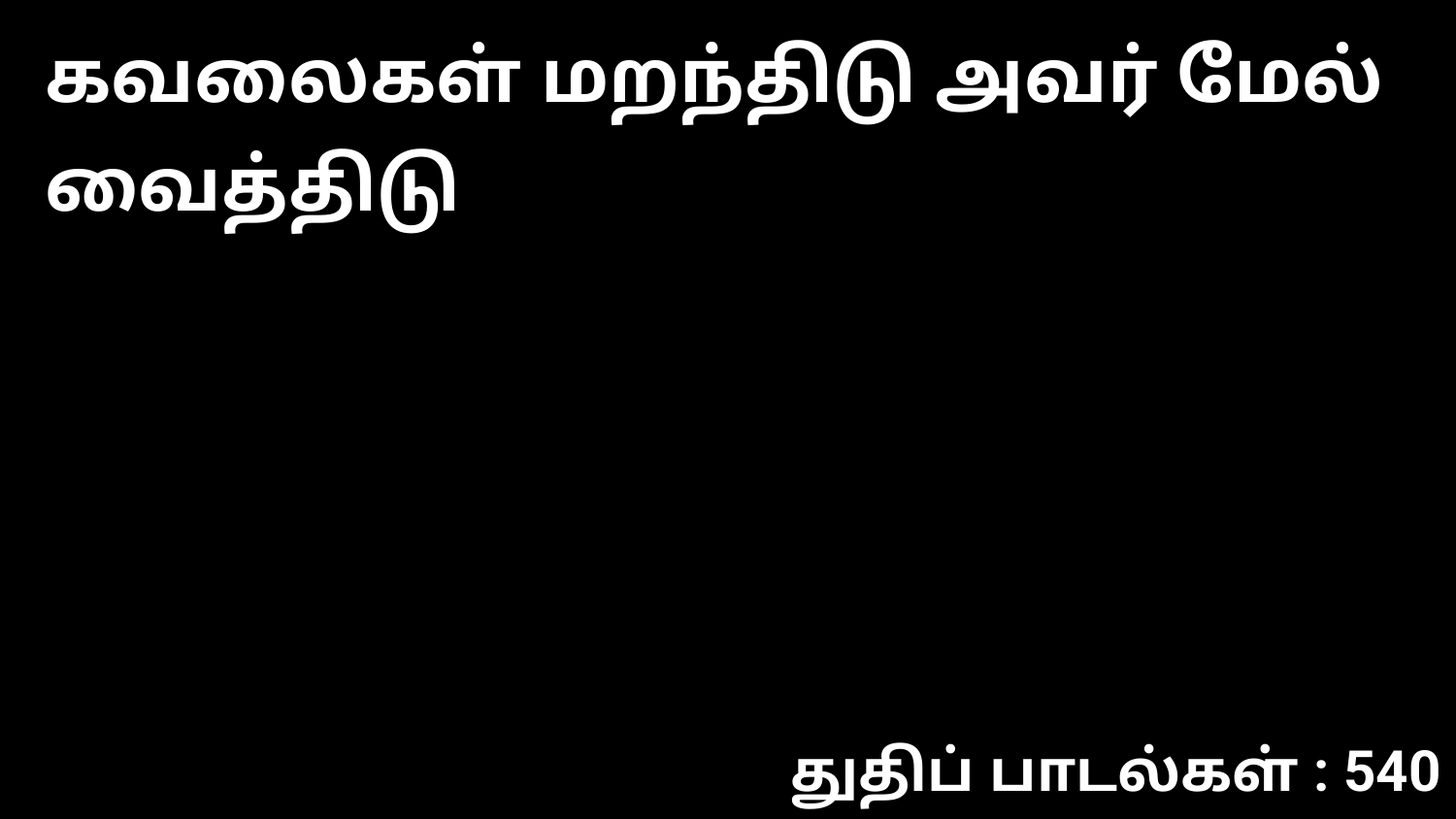

கவலைகள் மறந்திடு அவர் மேல் வைத்திடு
துதிப் பாடல்கள் : 540